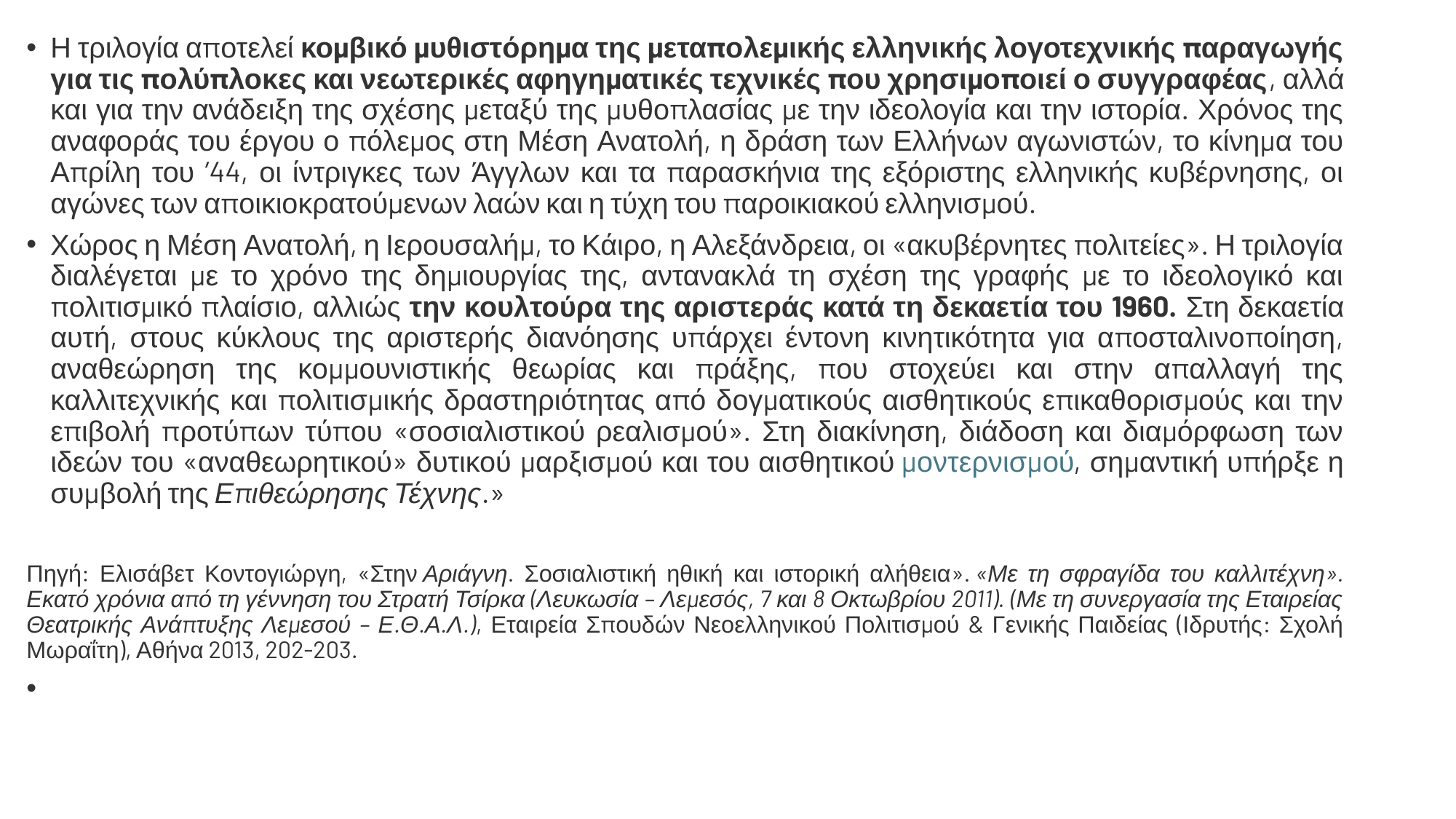

Η τριλογία αποτελεί κομβικό μυθιστόρημα της μεταπολεμικής ελληνικής λογοτεχνικής παραγωγής για τις πολύπλοκες και νεωτερικές αφηγηματικές τεχνικές που χρησιμοποιεί ο συγγραφέας, αλλά και για την ανάδειξη της σχέσης μεταξύ της μυθοπλασίας με την ιδεολογία και την ιστορία. Χρόνος της αναφοράς του έργου ο πόλεμος στη Μέση Ανατολή, η δράση των Ελλήνων αγωνιστών, το κίνημα του Απρίλη του ’44, οι ίντριγκες των Άγγλων και τα παρασκήνια της εξόριστης ελληνικής κυβέρνησης, οι αγώνες των αποικιοκρατούμενων λαών και η τύχη του παροικιακού ελληνισμού.
Χώρος η Μέση Ανατολή, η Ιερουσαλήμ, το Κάιρο, η Αλεξάνδρεια, οι «ακυβέρνητες πολιτείες». Η τριλογία διαλέγεται με το χρόνο της δημιουργίας της, αντανακλά τη σχέση της γραφής με το ιδεολογικό και πολιτισμικό πλαίσιο, αλλιώς την κουλτούρα της αριστεράς κατά τη δεκαετία του 1960. Στη δεκαετία αυτή, στους κύκλους της αριστερής διανόησης υπάρχει έντονη κινητικότητα για αποσταλινοποίηση, αναθεώρηση της κομμουνιστικής θεωρίας και πράξης, που στοχεύει και στην απαλλαγή της καλλιτεχνικής και πολιτισμικής δραστηριότητας από δογματικούς αισθητικούς επικαθορισμούς και την επιβολή προτύπων τύπου «σοσιαλιστικού ρεαλισμού». Στη διακίνηση, διάδοση και διαμόρφωση των ιδεών του «αναθεωρητικού» δυτικού μαρξισμού και του αισθητικού μοντερνισμού, σημαντική υπήρξε η συμβολή της Επιθεώρησης Τέχνης.»

Πηγή: Ελισάβετ Κοντογιώργη, «Στην Αριάγνη. Σοσιαλιστική ηθική και ιστορική αλήθεια». «Με τη σφραγίδα του καλλιτέχνη». Εκατό χρόνια από τη γέννηση του Στρατή Τσίρκα (Λευκωσία – Λεμεσός, 7 και 8 Οκτωβρίου 2011). (Με τη συνεργασία της Εταιρείας Θεατρικής Ανάπτυξης Λεμεσού – Ε.Θ.Α.Λ.), Εταιρεία Σπουδών Νεοελληνικού Πολιτισμού & Γενικής Παιδείας (Ιδρυτής: Σχολή Μωραΐτη), Αθήνα 2013, 202-203.